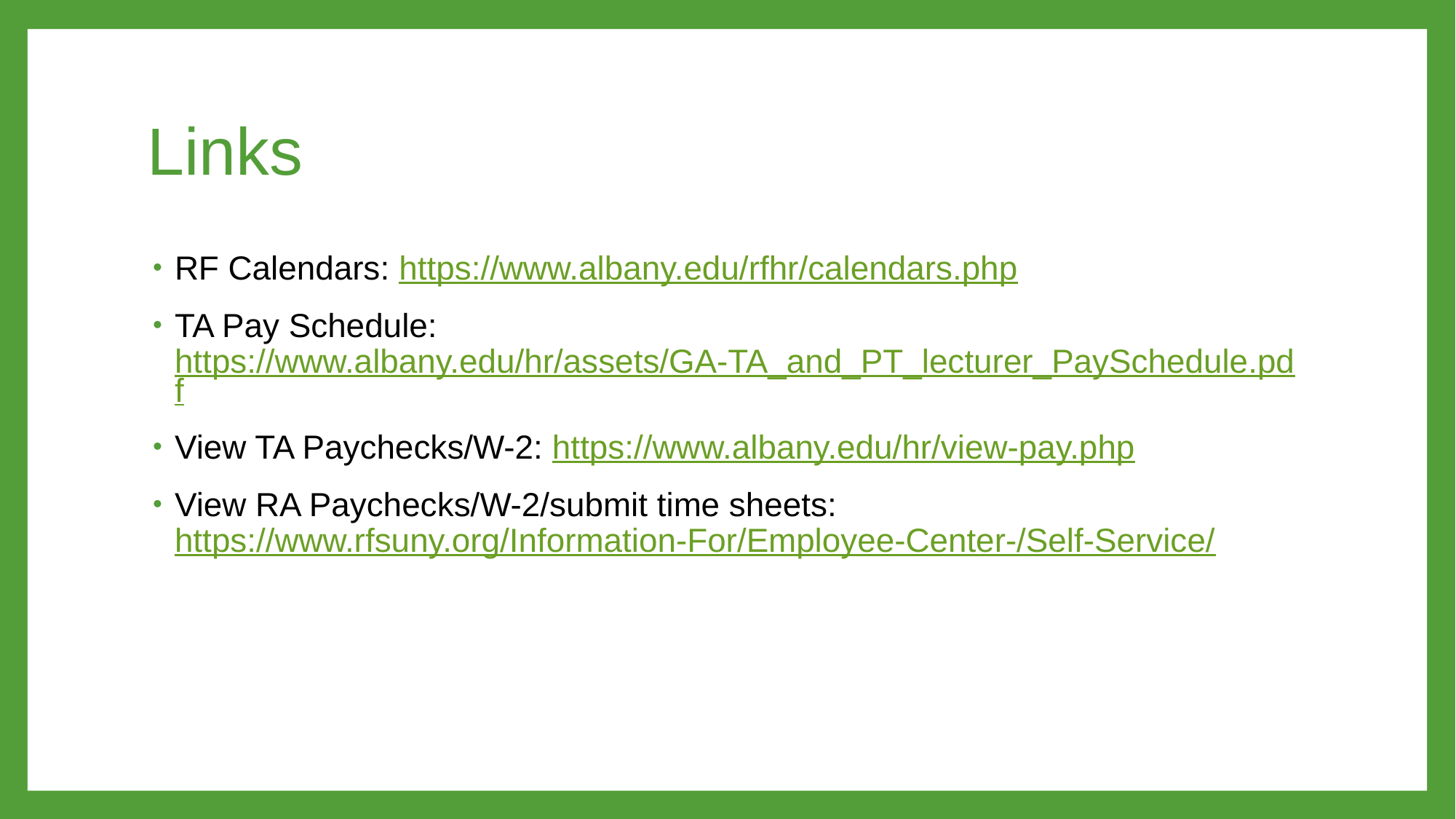

# Links
RF Calendars: https://www.albany.edu/rfhr/calendars.php
TA Pay Schedule: https://www.albany.edu/hr/assets/GA-TA_and_PT_lecturer_PaySchedule.pdf
View TA Paychecks/W-2: https://www.albany.edu/hr/view-pay.php
View RA Paychecks/W-2/submit time sheets: https://www.rfsuny.org/Information-For/Employee-Center-/Self-Service/